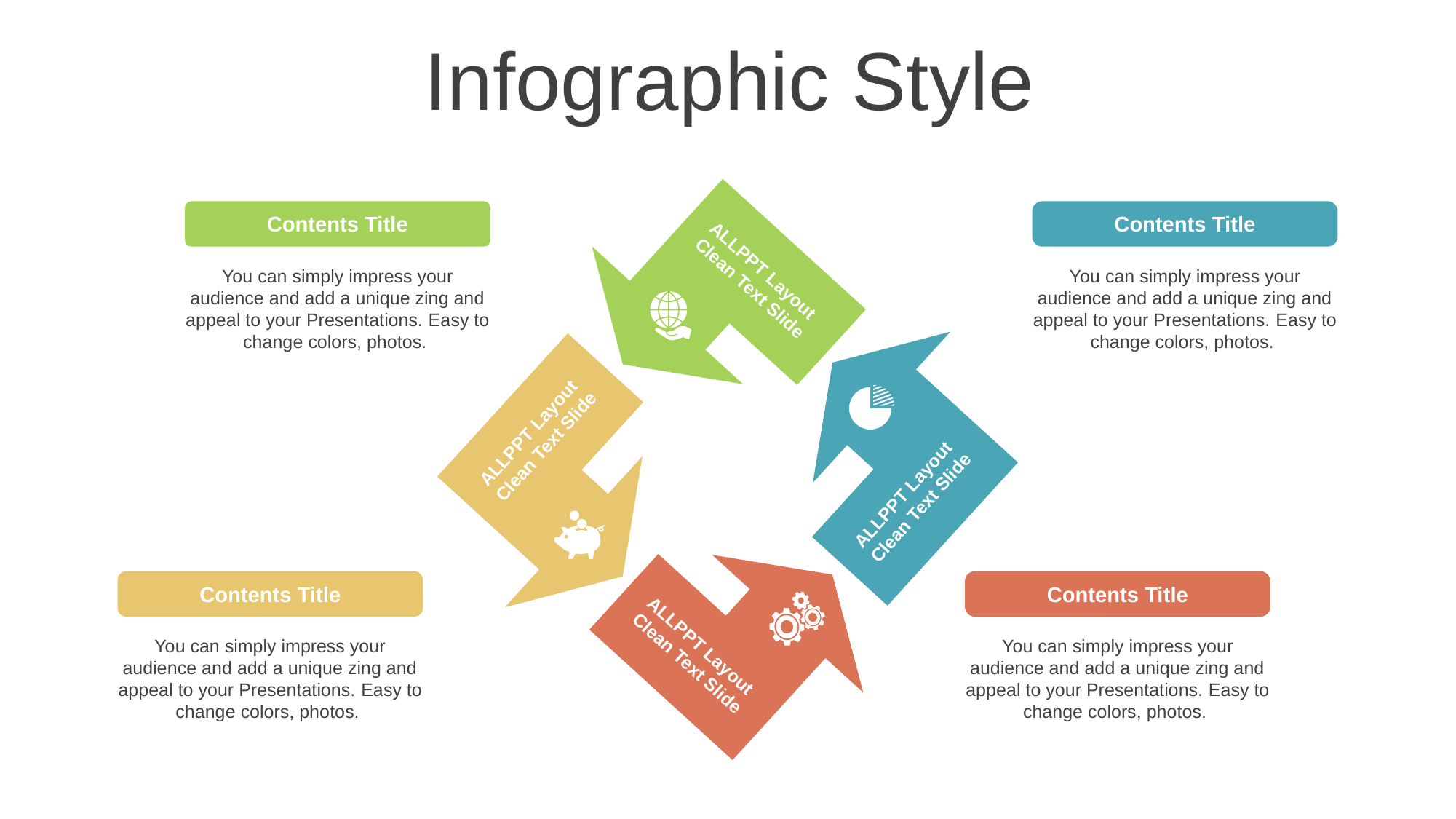

Infographic Style

Contents Title
You can simply impress your audience and add a unique zing and appeal to your Presentations. Easy to change colors, photos.

Contents Title
You can simply impress your audience and add a unique zing and appeal to your Presentations. Easy to change colors, photos.

ALLPPT Layout Clean Text Slide

ALLPPT Layout Clean Text Slide
ALLPPT Layout Clean Text Slide

Contents Title
You can simply impress your audience and add a unique zing and appeal to your Presentations. Easy to change colors, photos.

Contents Title
You can simply impress your audience and add a unique zing and appeal to your Presentations. Easy to change colors, photos.

ALLPPT Layout Clean Text Slide